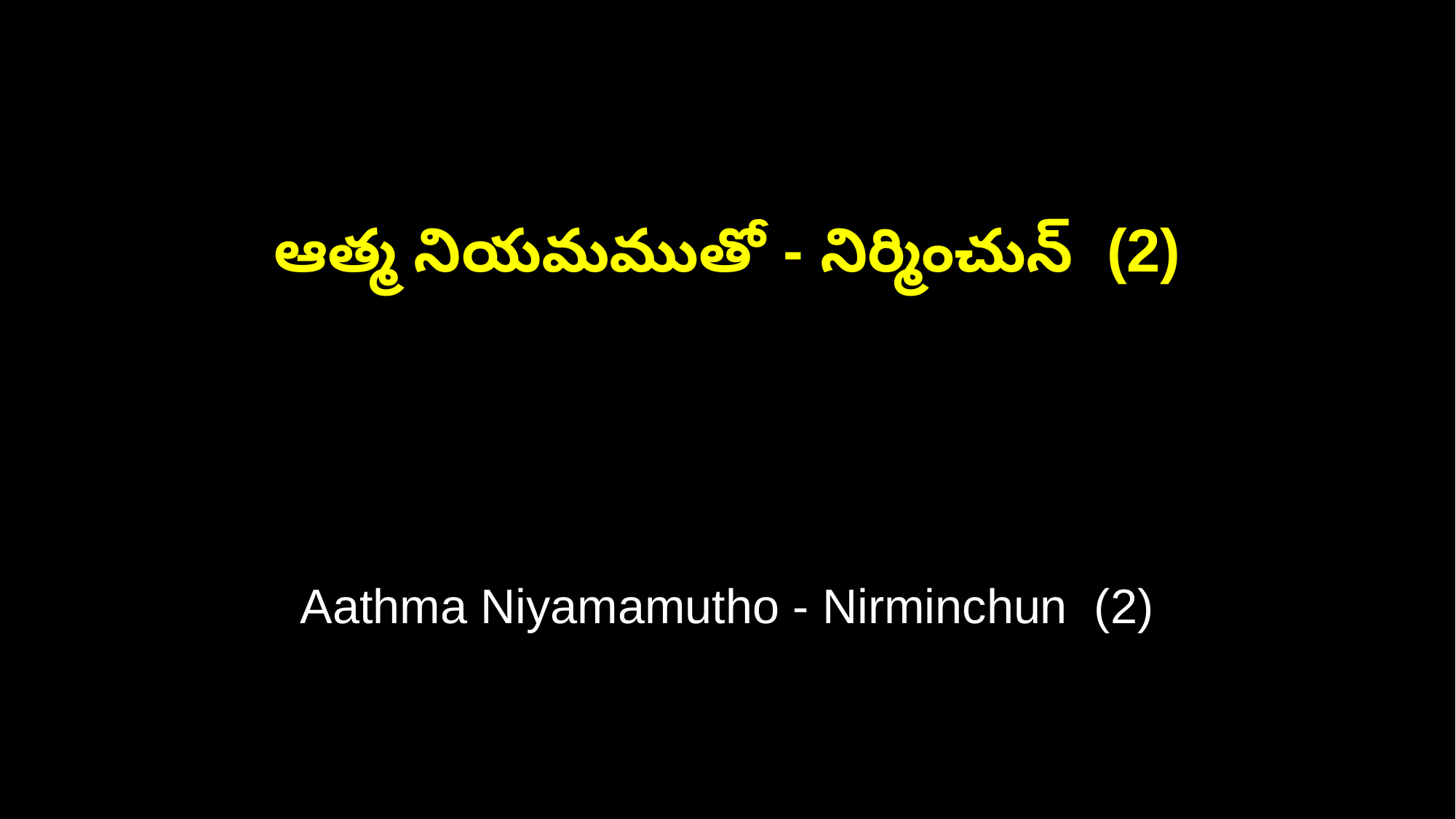

ఆత్మ నియమముతో - నిర్మించున్  (2)
Aathma Niyamamutho - Nirminchun  (2)